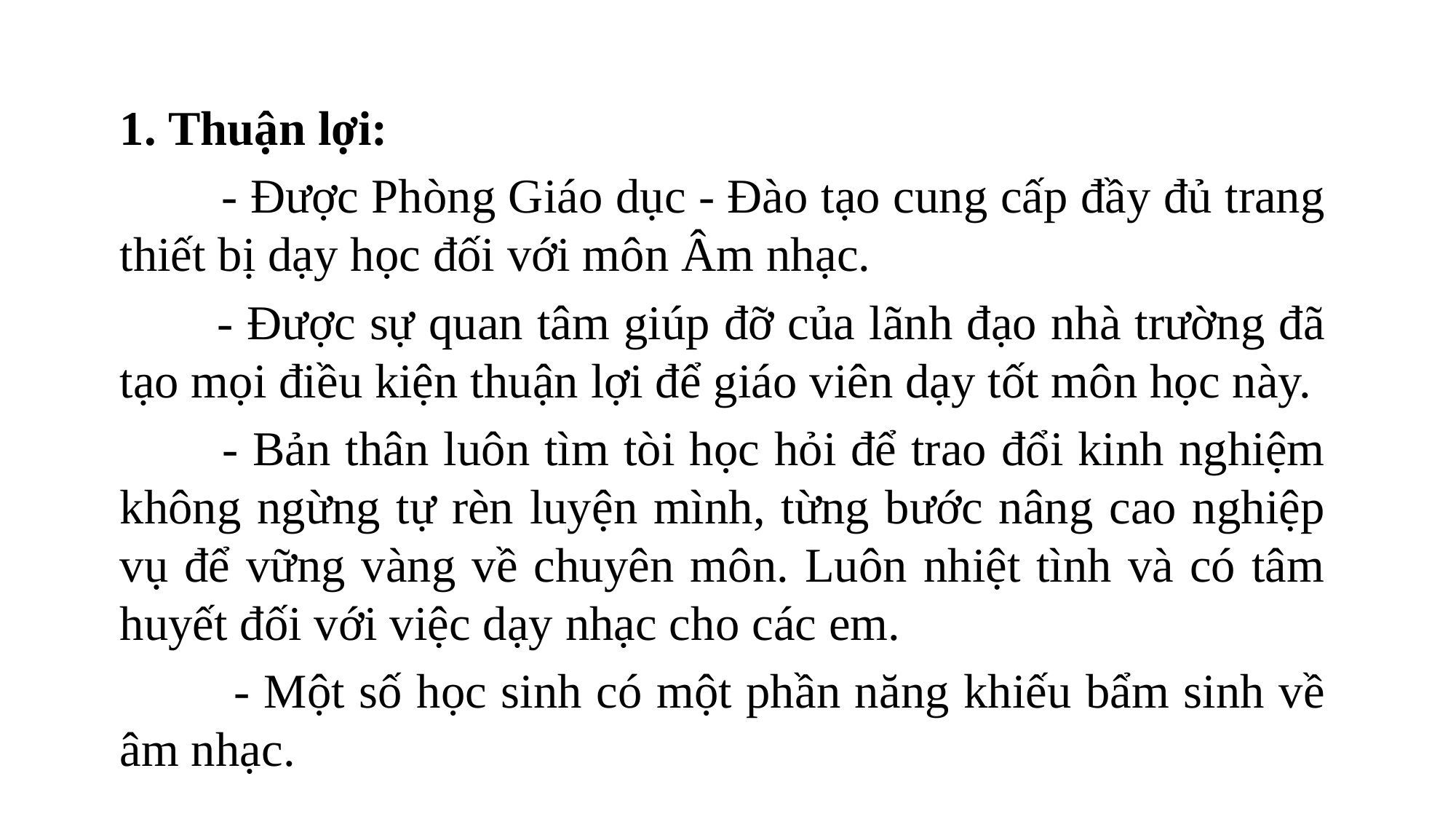

1. Thuận lợi:
        - Được Phòng Giáo dục - Đào tạo cung cấp đầy đủ trang thiết bị dạy học đối với môn Âm nhạc.
       - Được sự quan tâm giúp đỡ của lãnh đạo nhà trường đã tạo mọi điều kiện thuận lợi để giáo viên dạy tốt môn học này.
       - Bản thân luôn tìm tòi học hỏi để trao đổi kinh nghiệm không ngừng tự rèn luyện mình, từng bước nâng cao nghiệp vụ để vững vàng về chuyên môn. Luôn nhiệt tình và có tâm huyết đối với việc dạy nhạc cho các em.
        - Một số học sinh có một phần năng khiếu bẩm sinh về âm nhạc.